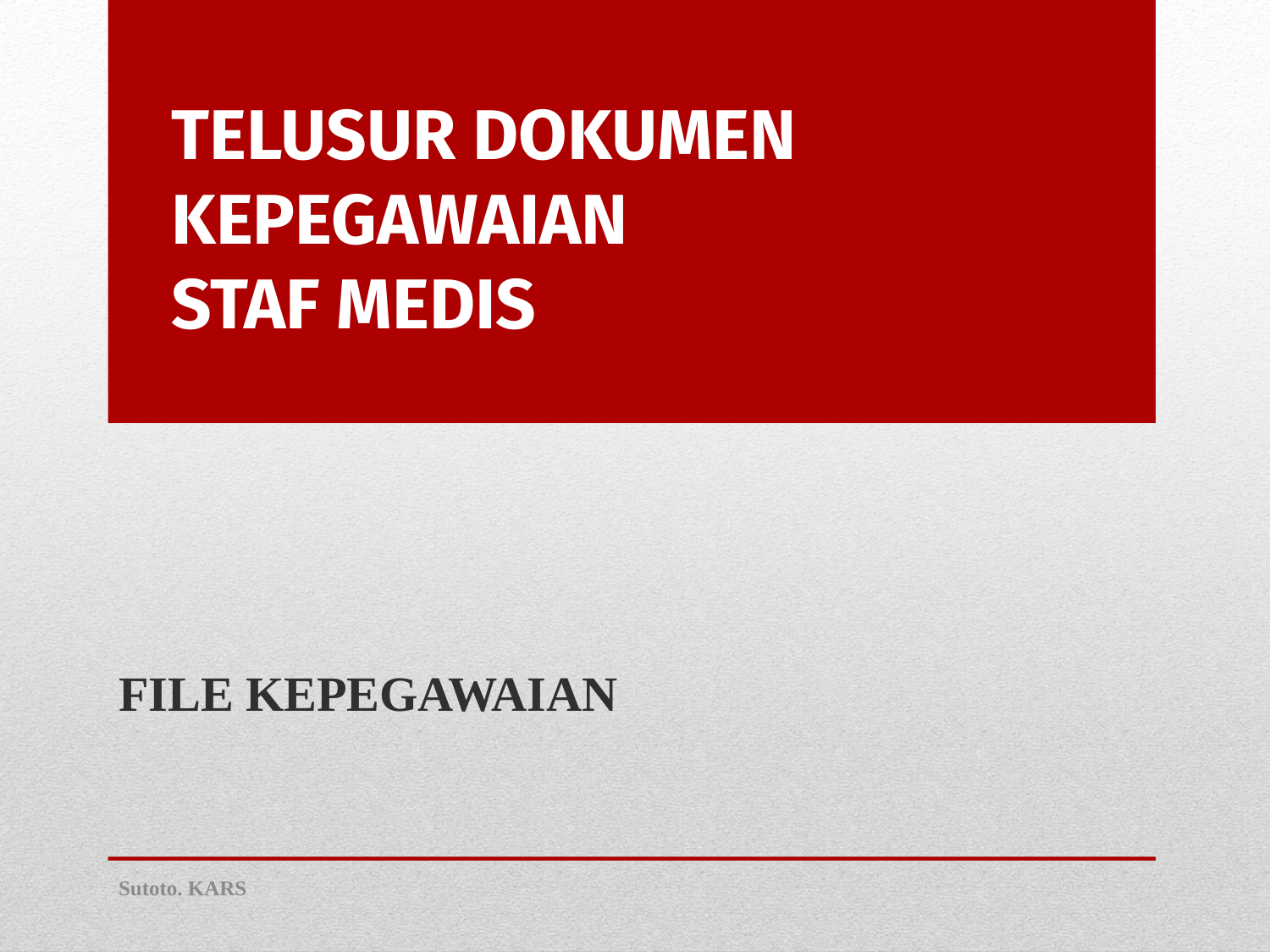

# TELUSUR DOKUMEN KEPEGAWAIAN STAF MEDIS
FILE KEPEGAWAIAN
Sutoto. KARS